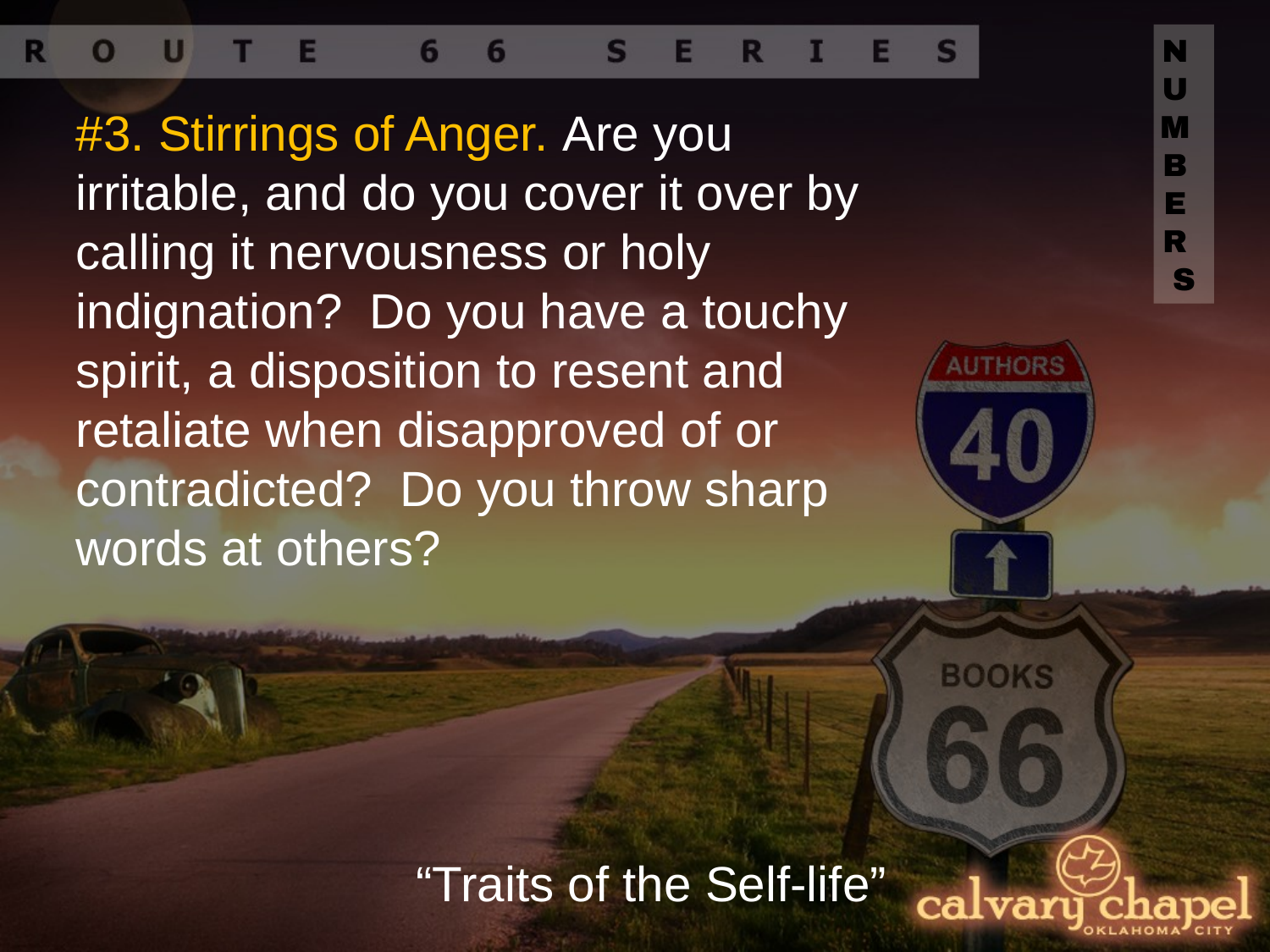

NUMBERS
#3. Stirrings of Anger. Are you irritable, and do you cover it over by calling it nervousness or holy indignation?  Do you have a touchy spirit, a disposition to resent and retaliate when disapproved of or contradicted?  Do you throw sharp words at others?

“Traits of the Self-life”